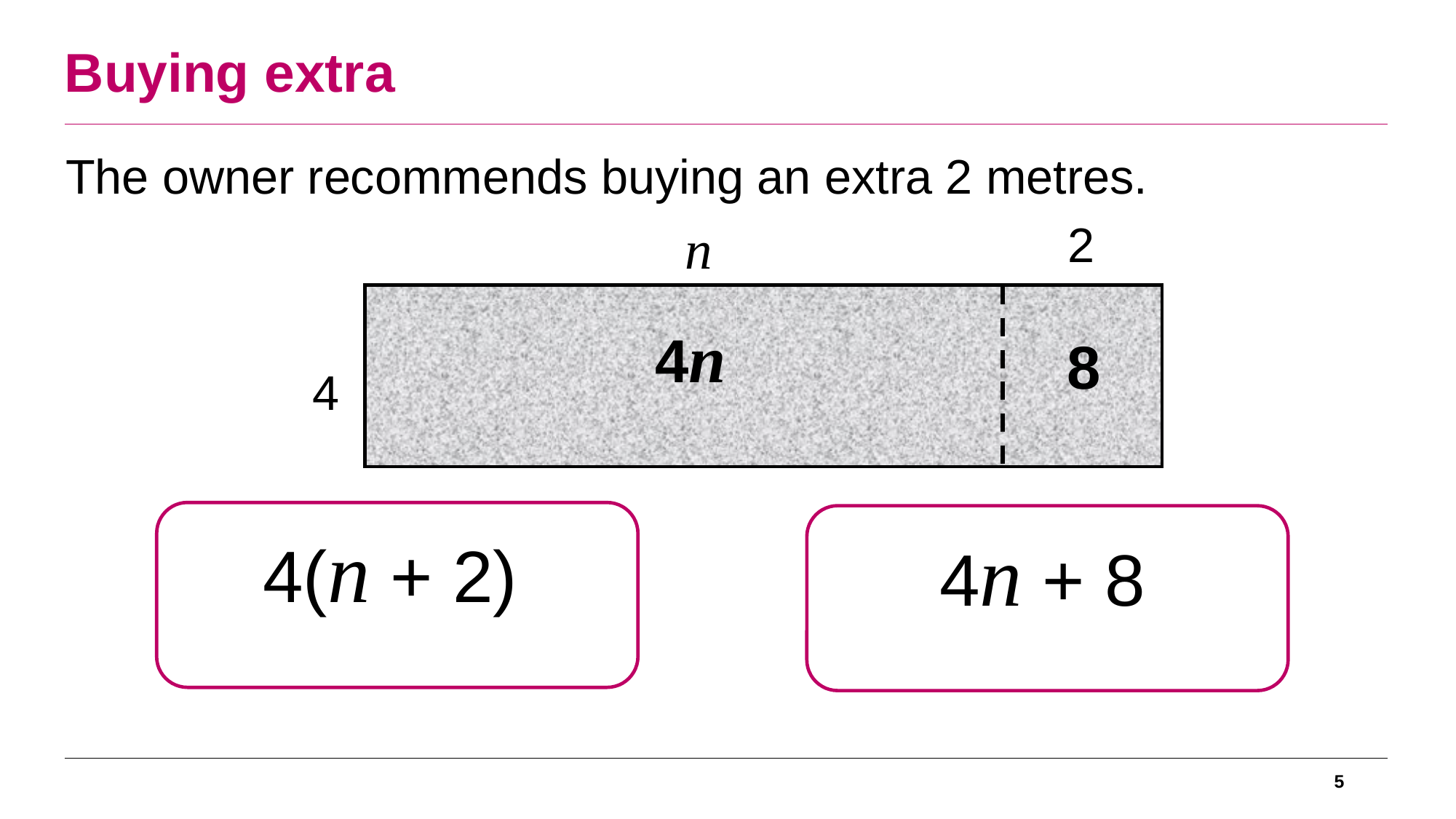

Buying extra
The owner recommends buying an extra 2 metres.
2
n

4
4n

8

4(n + 2)

4n + 8

5